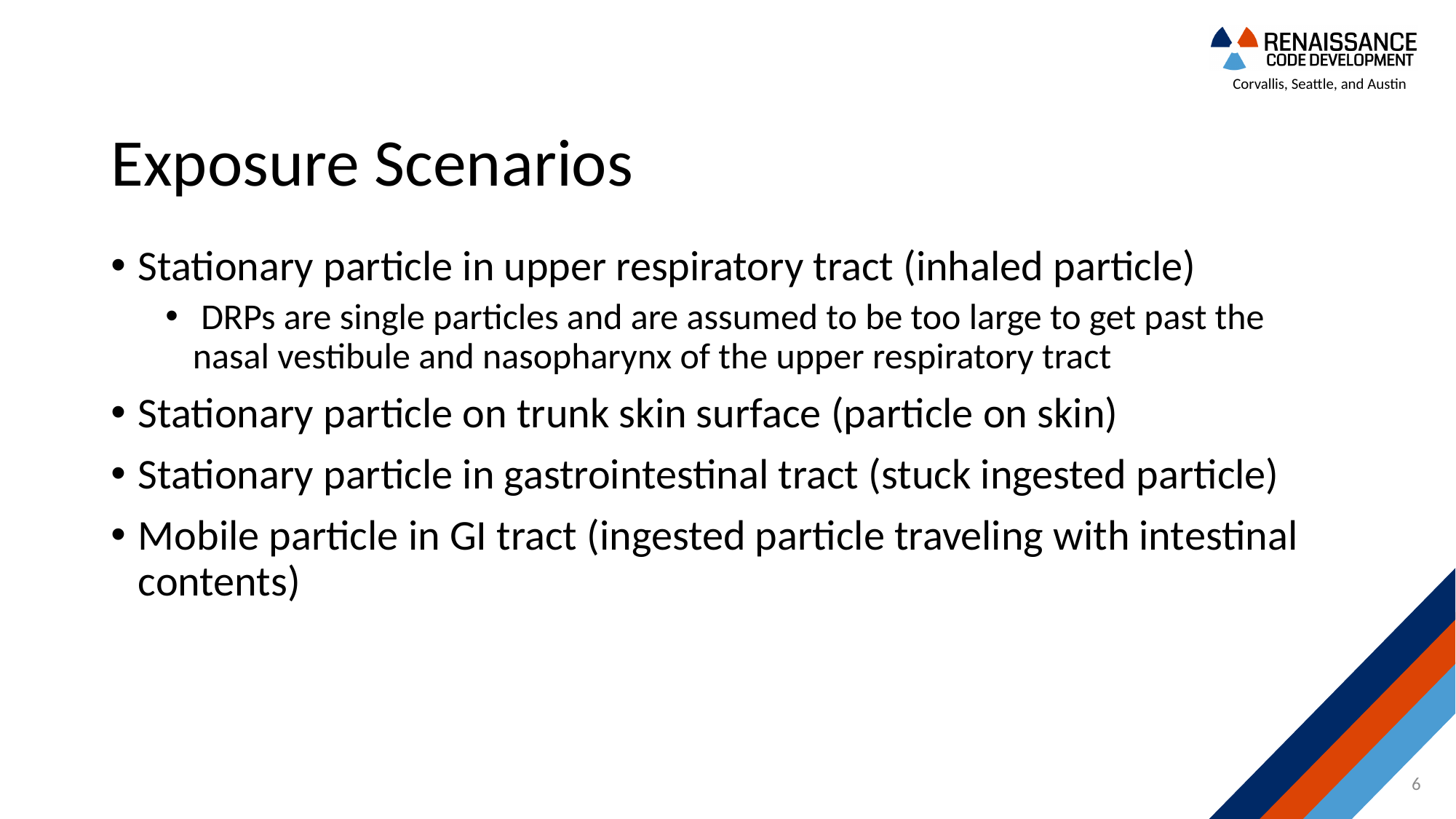

# Exposure Scenarios
Stationary particle in upper respiratory tract (inhaled particle)
 DRPs are single particles and are assumed to be too large to get past the nasal vestibule and nasopharynx of the upper respiratory tract
Stationary particle on trunk skin surface (particle on skin)
Stationary particle in gastrointestinal tract (stuck ingested particle)
Mobile particle in GI tract (ingested particle traveling with intestinal contents)

6